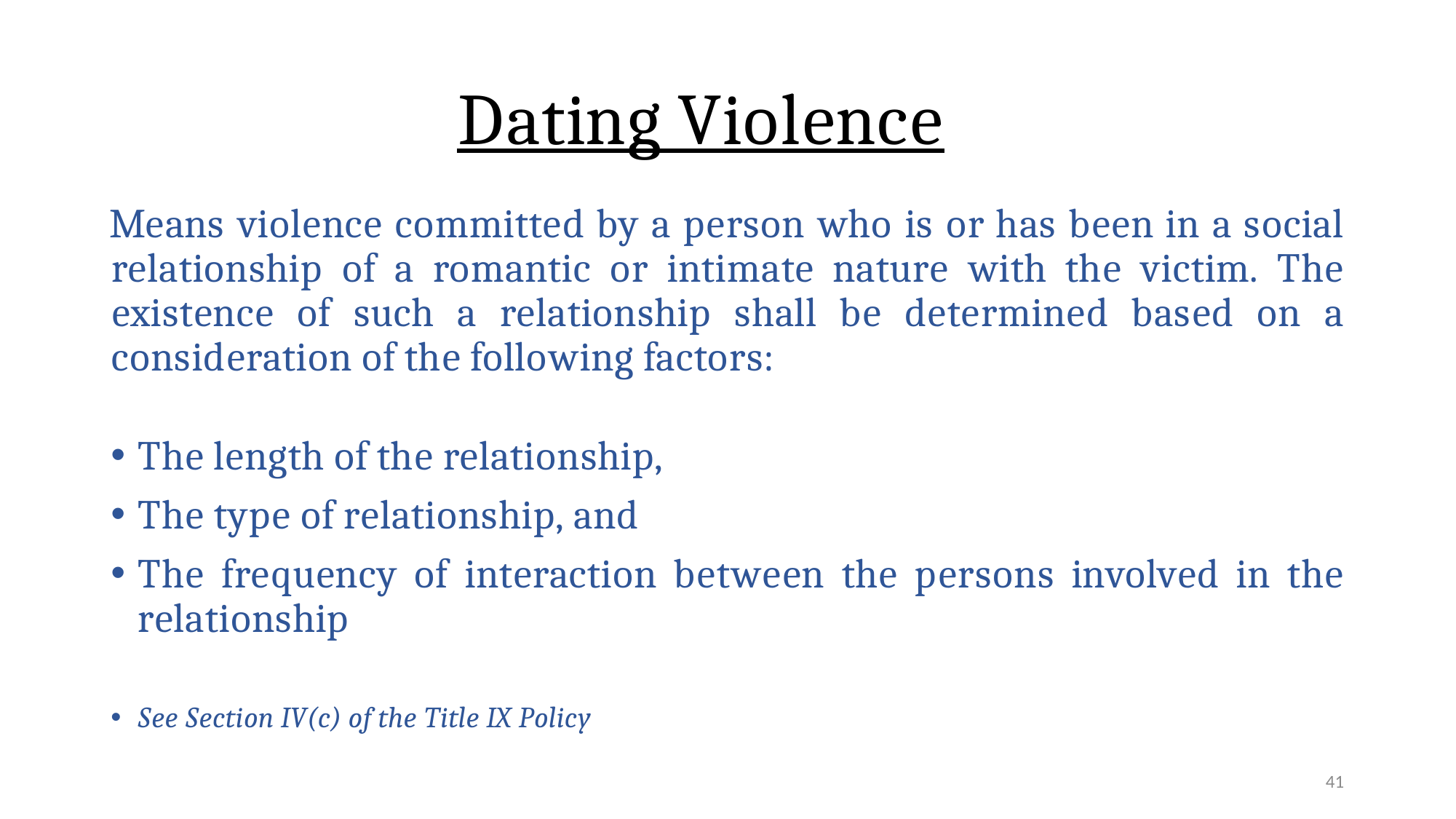

# Dating Violence

Means violence committed by a person who is or has been in a social relationship of a romantic or intimate nature with the victim. The existence of such a relationship shall be determined based on a consideration of the following factors:

The length of the relationship,
The type of relationship, and
The frequency of interaction between the persons involved in the relationship

See Section IV(c) of the Title IX Policy

41